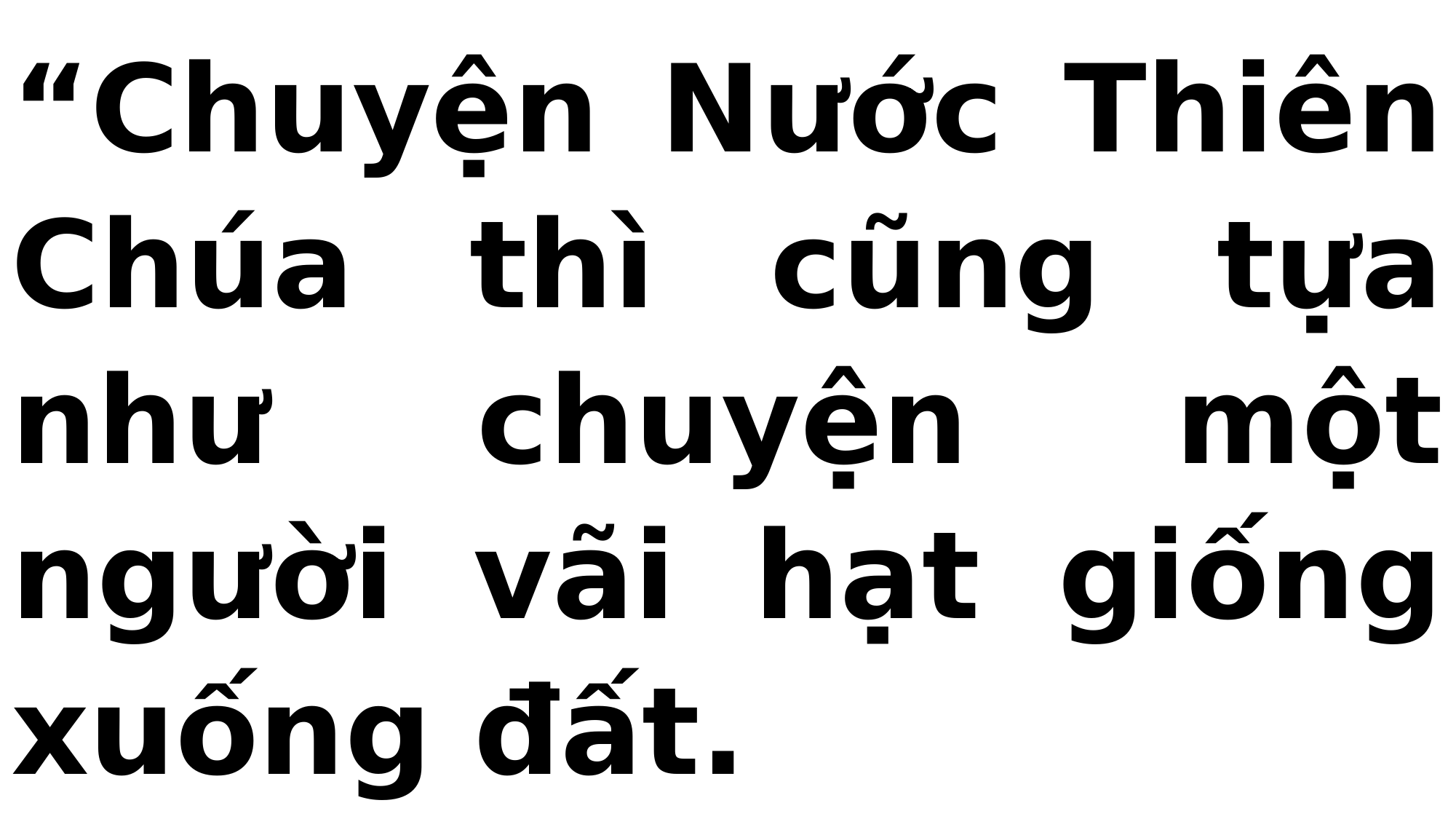

# “Chuyện Nước Thiên Chúa thì cũng tựa như chuyện một người vãi hạt giống xuống đất.